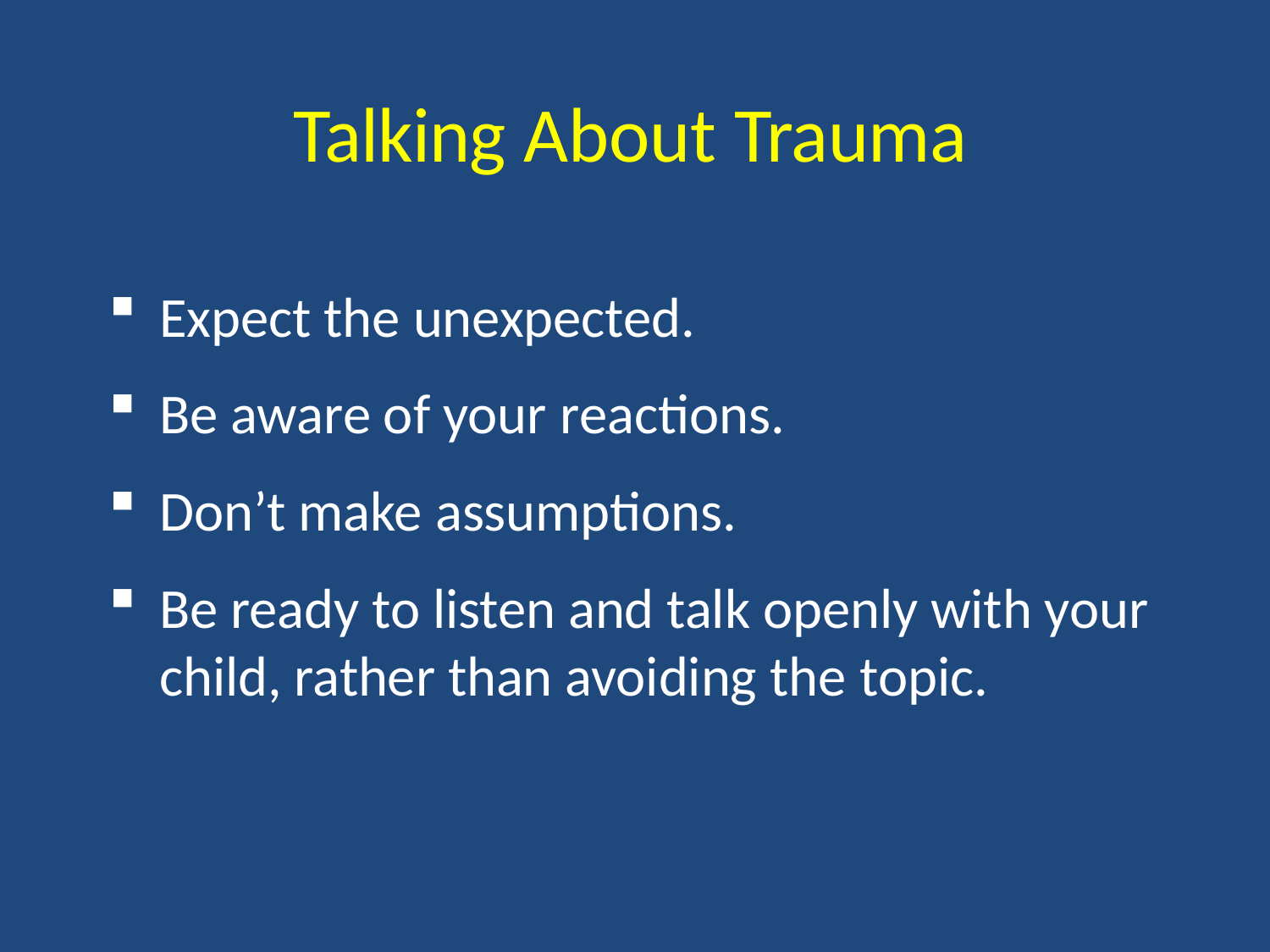

Talking About Trauma
Expect the unexpected.
Be aware of your reactions.
Don’t make assumptions.
Be ready to listen and talk openly with your child, rather than avoiding the topic.